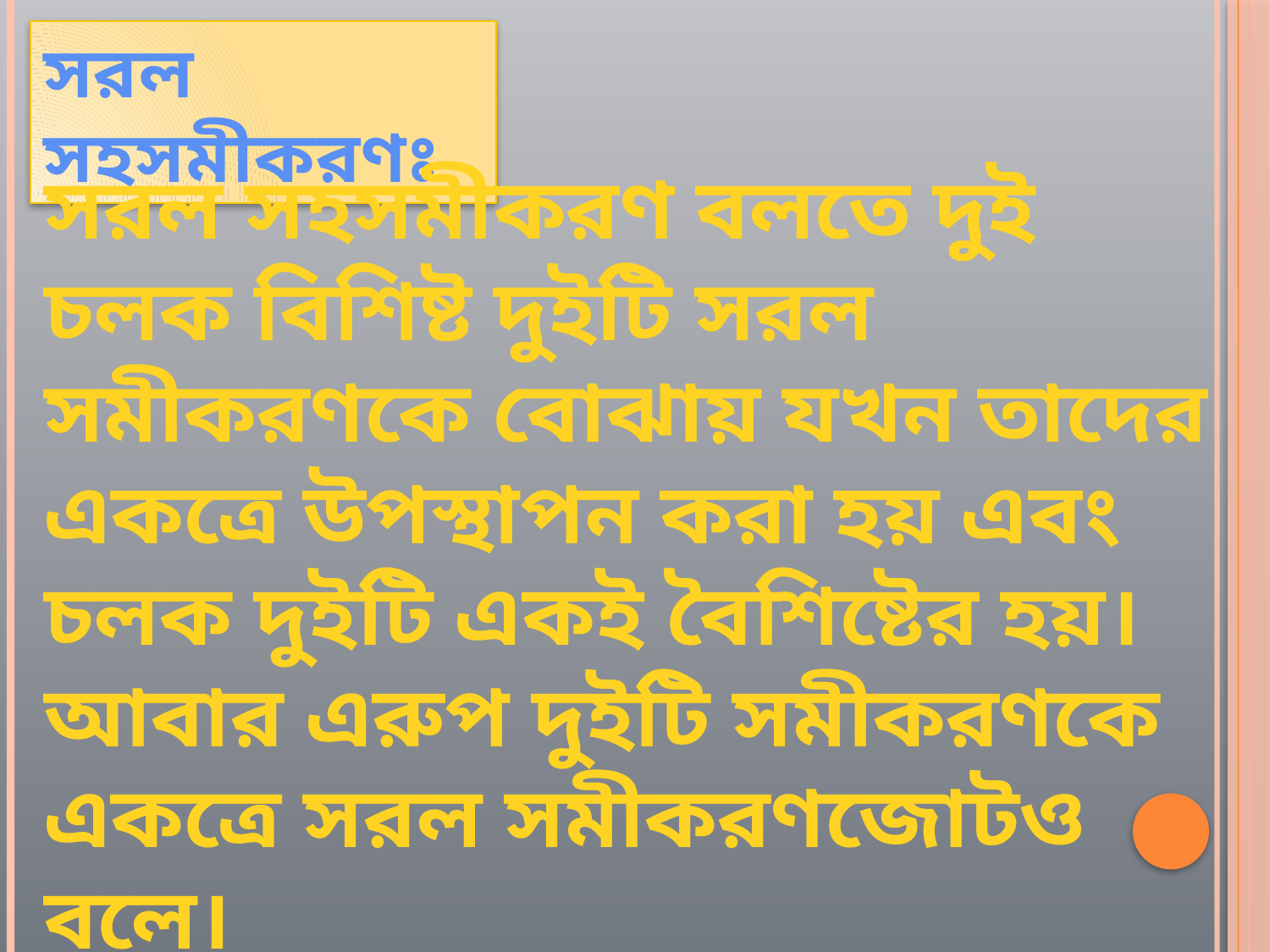

সরল সহসমীকরণঃ
সরল সহসমীকরণ বলতে দুই চলক বিশিষ্ট দুইটি সরল সমীকরণকে বোঝায় যখন তাদের একত্রে উপস্থাপন করা হয় এবং চলক দুইটি একই বৈশিষ্টের হয়। আবার এরুপ দুইটি সমীকরণকে একত্রে সরল সমীকরণজোটও বলে।